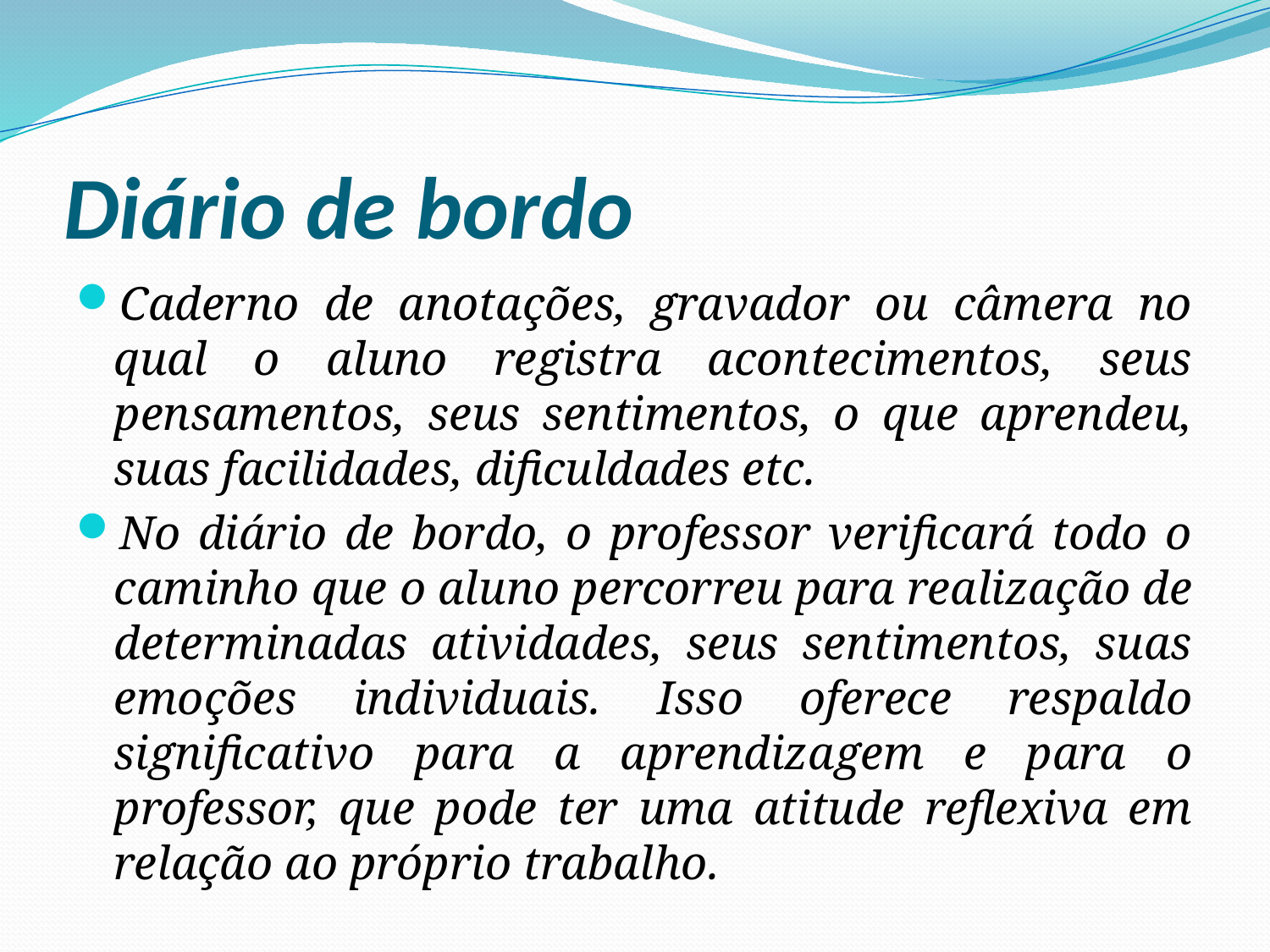

# Diário de bordo
Caderno de anotações, gravador ou câmera no qual o aluno registra acontecimentos, seus pensamentos, seus sentimentos, o que aprendeu, suas facilidades, diﬁculdades etc.
No diário de bordo, o professor veriﬁcará todo o caminho que o aluno percorreu para realização de determinadas atividades, seus sentimentos, suas emoções individuais. Isso oferece respaldo signiﬁcativo para a aprendizagem e para o professor, que pode ter uma atitude reﬂexiva em relação ao próprio trabalho.